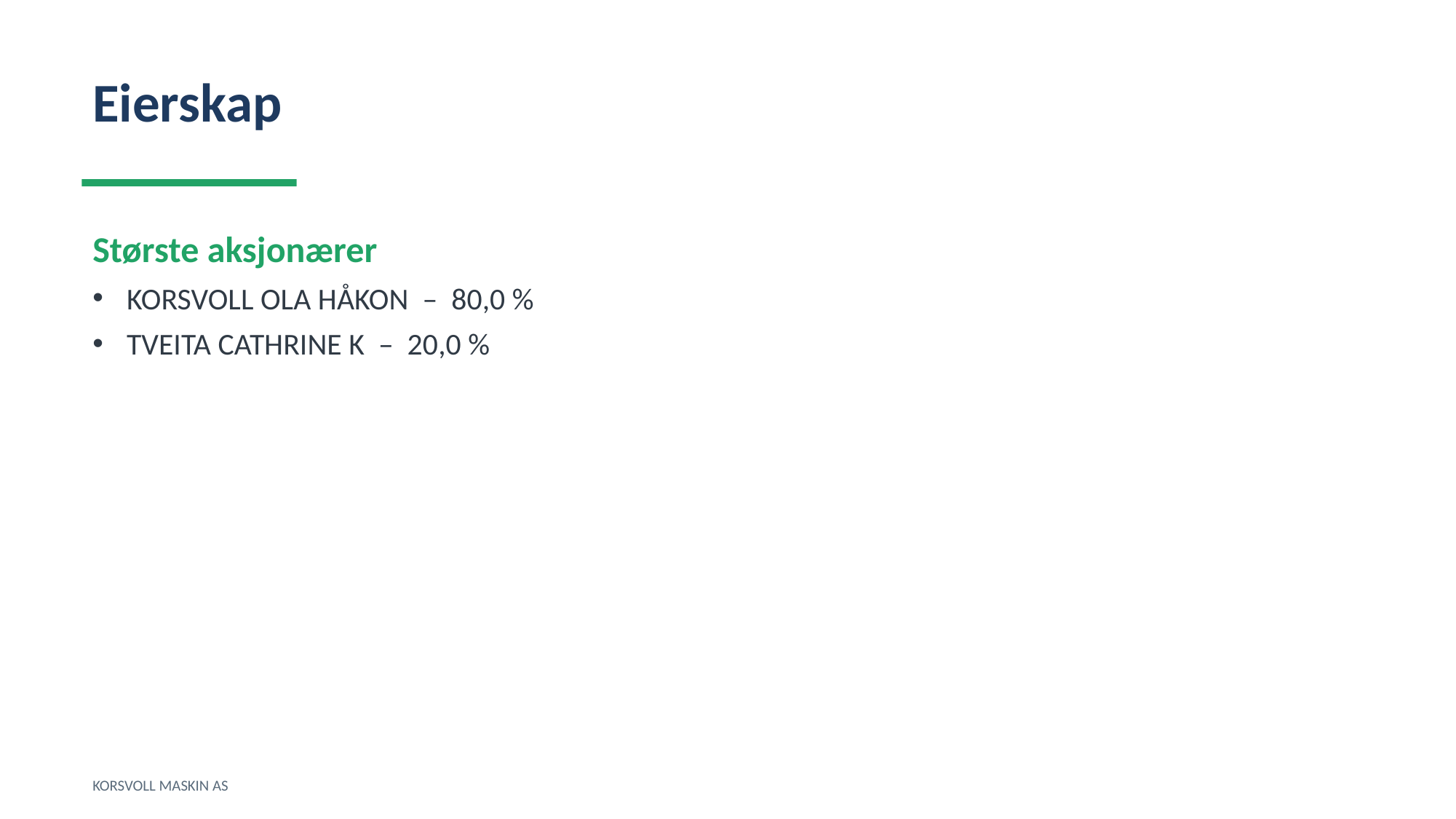

Eierskap

Største aksjonærer
KORSVOLL OLA HÅKON  –  80,0 %
TVEITA CATHRINE K  –  20,0 %
KORSVOLL MASKIN AS